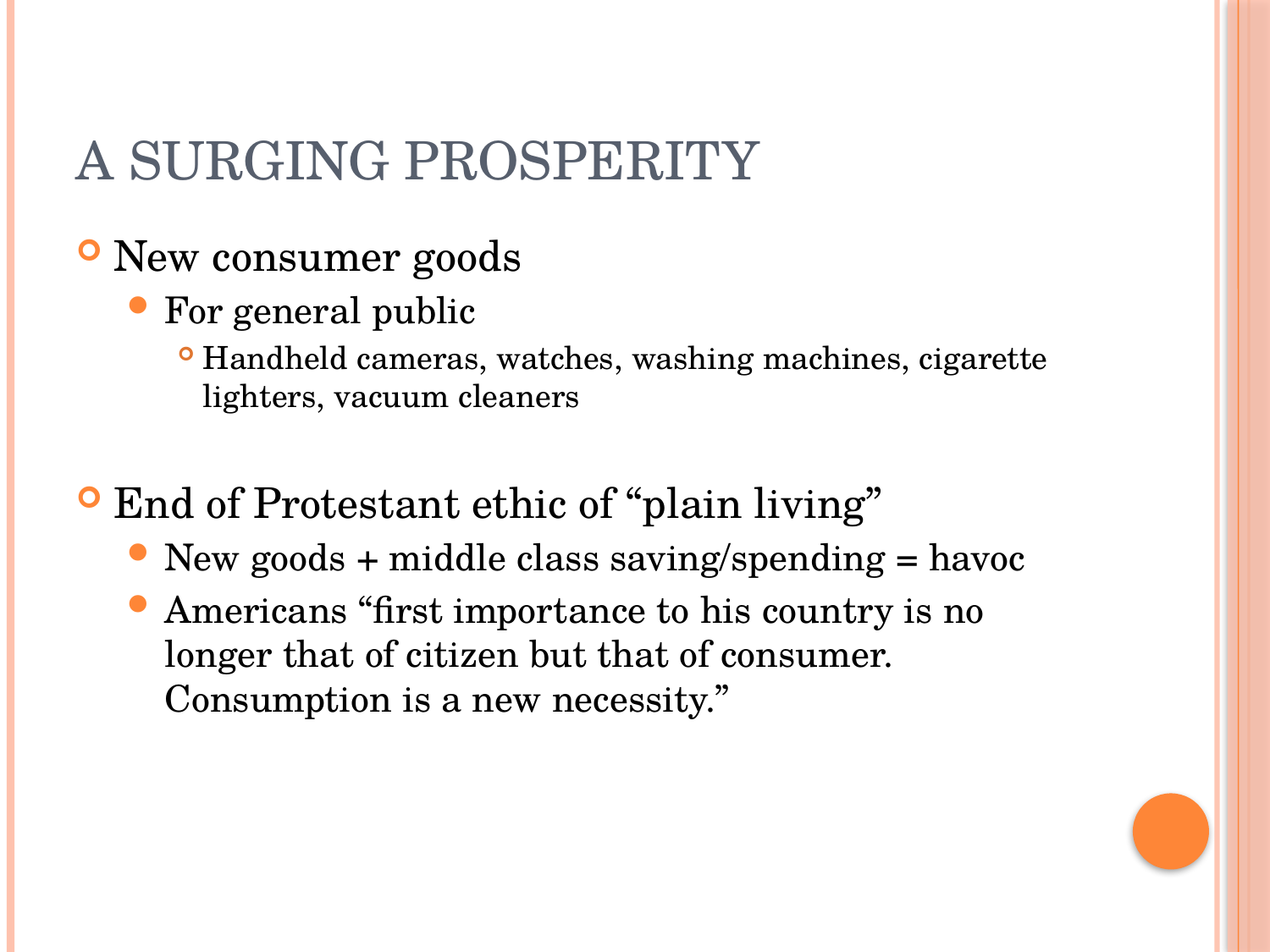

# A Surging Prosperity
New consumer goods
For general public
Handheld cameras, watches, washing machines, cigarette lighters, vacuum cleaners

End of Protestant ethic of “plain living”
New goods + middle class saving/spending = havoc
Americans “first importance to his country is no longer that of citizen but that of consumer.  Consumption is a new necessity.”